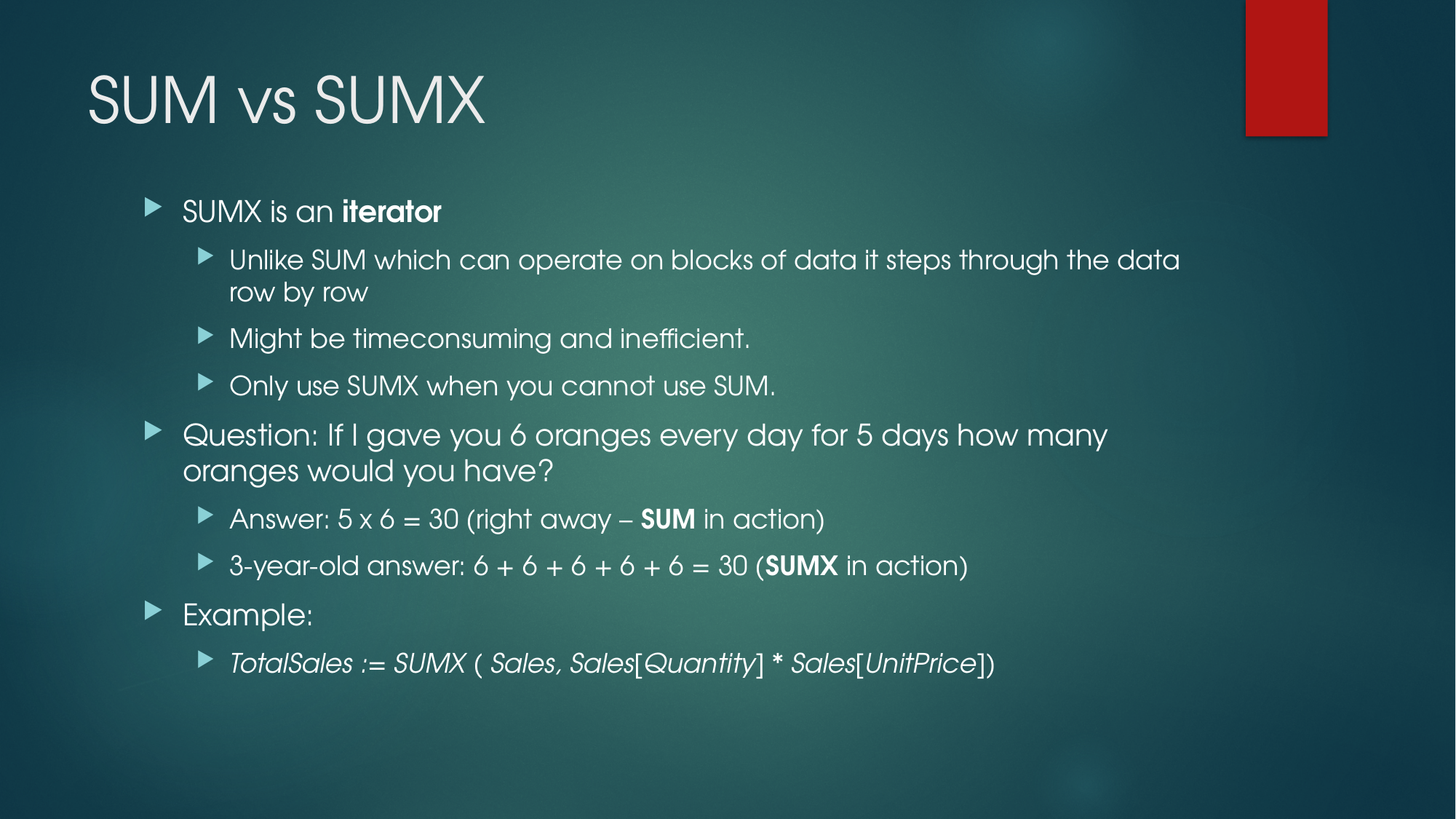

# SUM vs SUMX
SUMX is an iterator
Unlike SUM which can operate on blocks of data it steps through the data row by row
Might be timeconsuming and inefficient.
Only use SUMX when you cannot use SUM.
Question: If I gave you 6 oranges every day for 5 days how many oranges would you have?
Answer: 5 x 6 = 30 (right away – SUM in action)
3-year-old answer: 6 + 6 + 6 + 6 + 6 = 30 (SUMX in action)
Example:
TotalSales := SUMX ( Sales, Sales[Quantity] * Sales[UnitPrice])